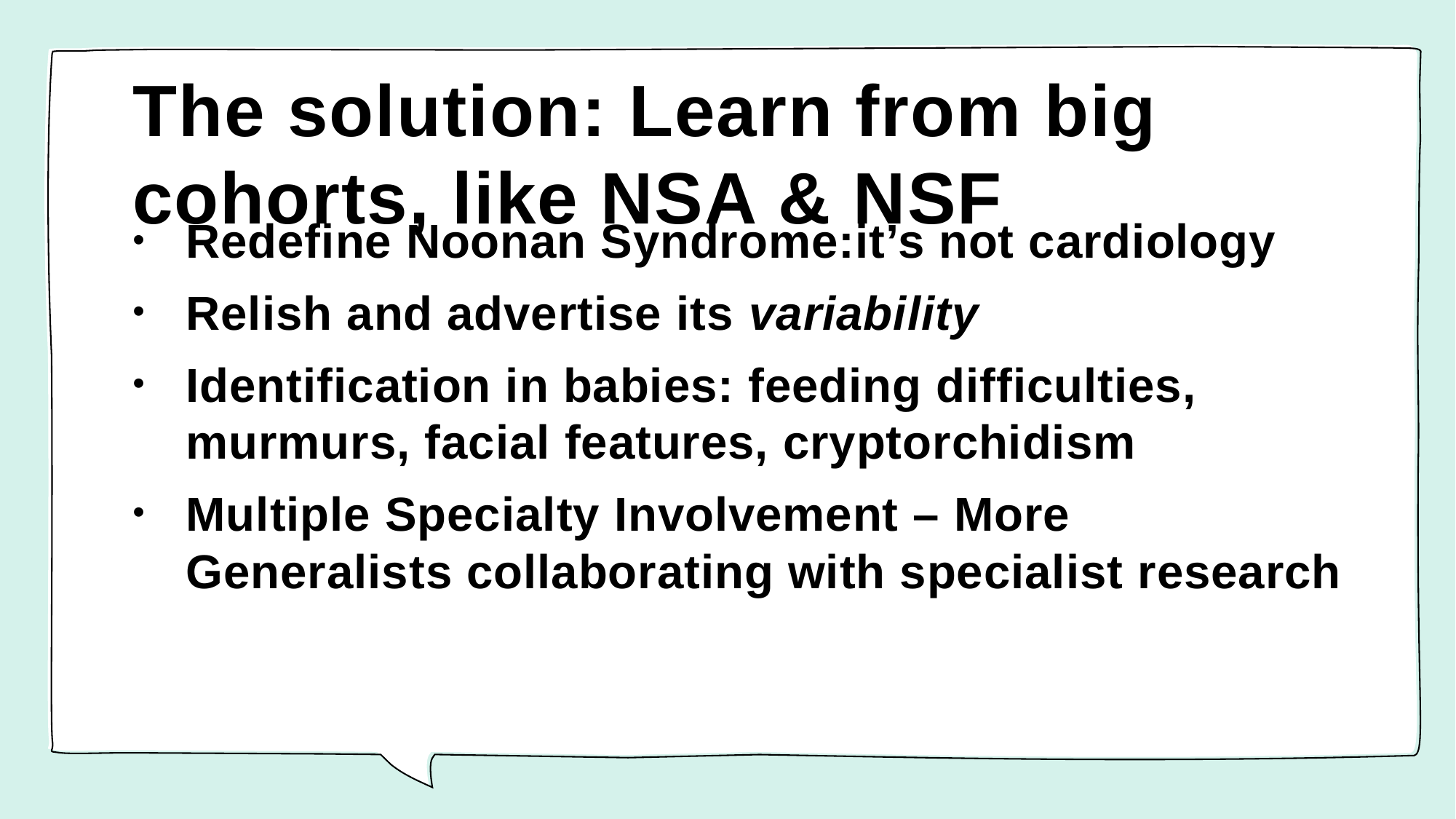

# The solution: Learn from big cohorts, like NSA & NSF
Redefine Noonan Syndrome:it’s not cardiology
Relish and advertise its variability
Identification in babies: feeding difficulties, murmurs, facial features, cryptorchidism
Multiple Specialty Involvement – More Generalists collaborating with specialist research